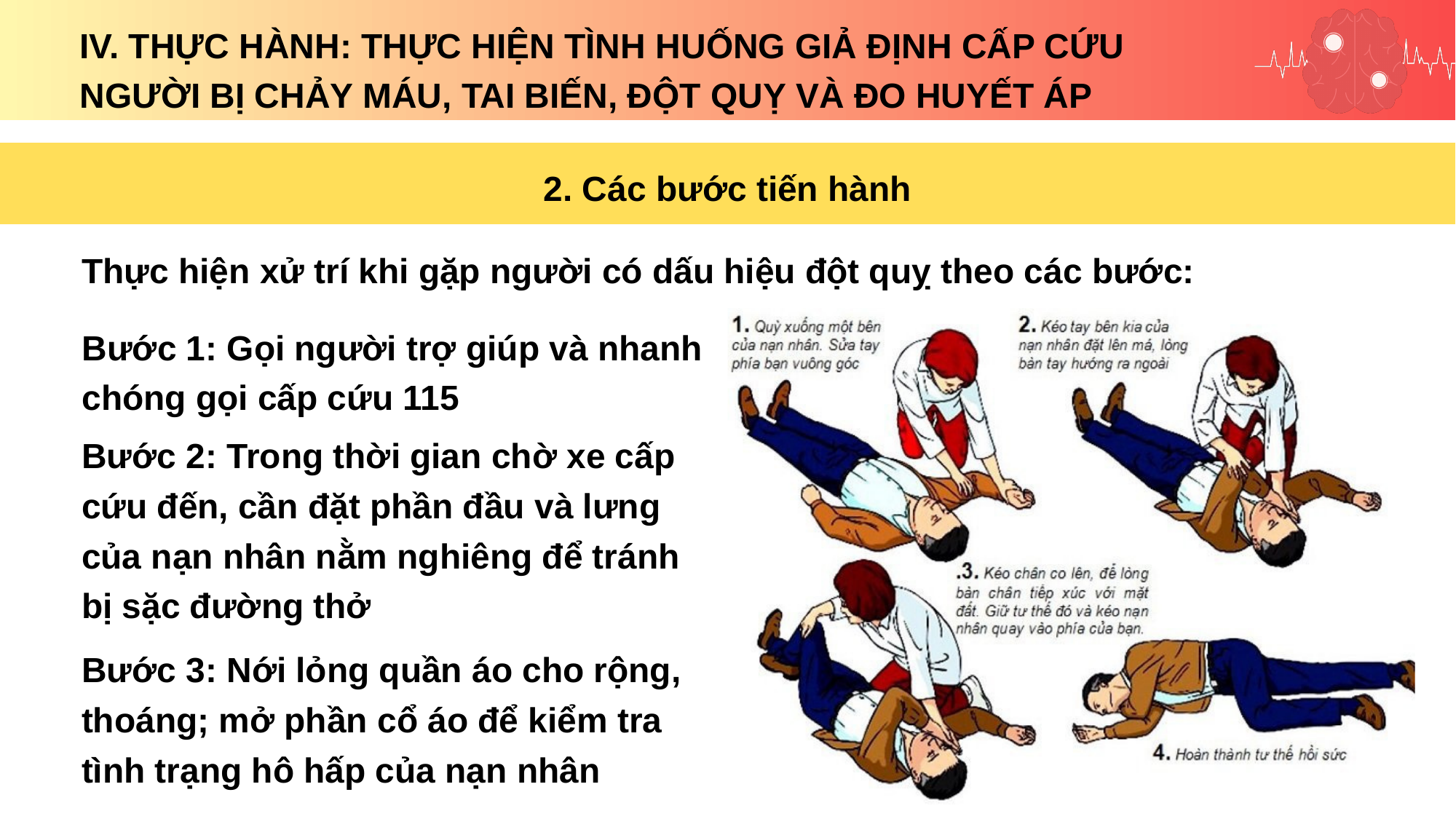

IV. THỰC HÀNH: THỰC HIỆN TÌNH HUỐNG GIẢ ĐỊNH CẤP CỨU NGƯỜI BỊ CHẢY MÁU, TAI BIẾN, ĐỘT QUỴ VÀ ĐO HUYẾT ÁP

2. Các bước tiến hành
Thực hiện xử trí khi gặp người có dấu hiệu đột quỵ theo các bước:

Bước 1: Gọi người trợ giúp và nhanh chóng gọi cấp cứu 115
Bước 2: Trong thời gian chờ xe cấp cứu đến, cần đặt phần đầu và lưng của nạn nhân nằm nghiêng để tránh bị sặc đường thở
Bước 3: Nới lỏng quần áo cho rộng, thoáng; mở phần cổ áo để kiểm tra tình trạng hô hấp của nạn nhân